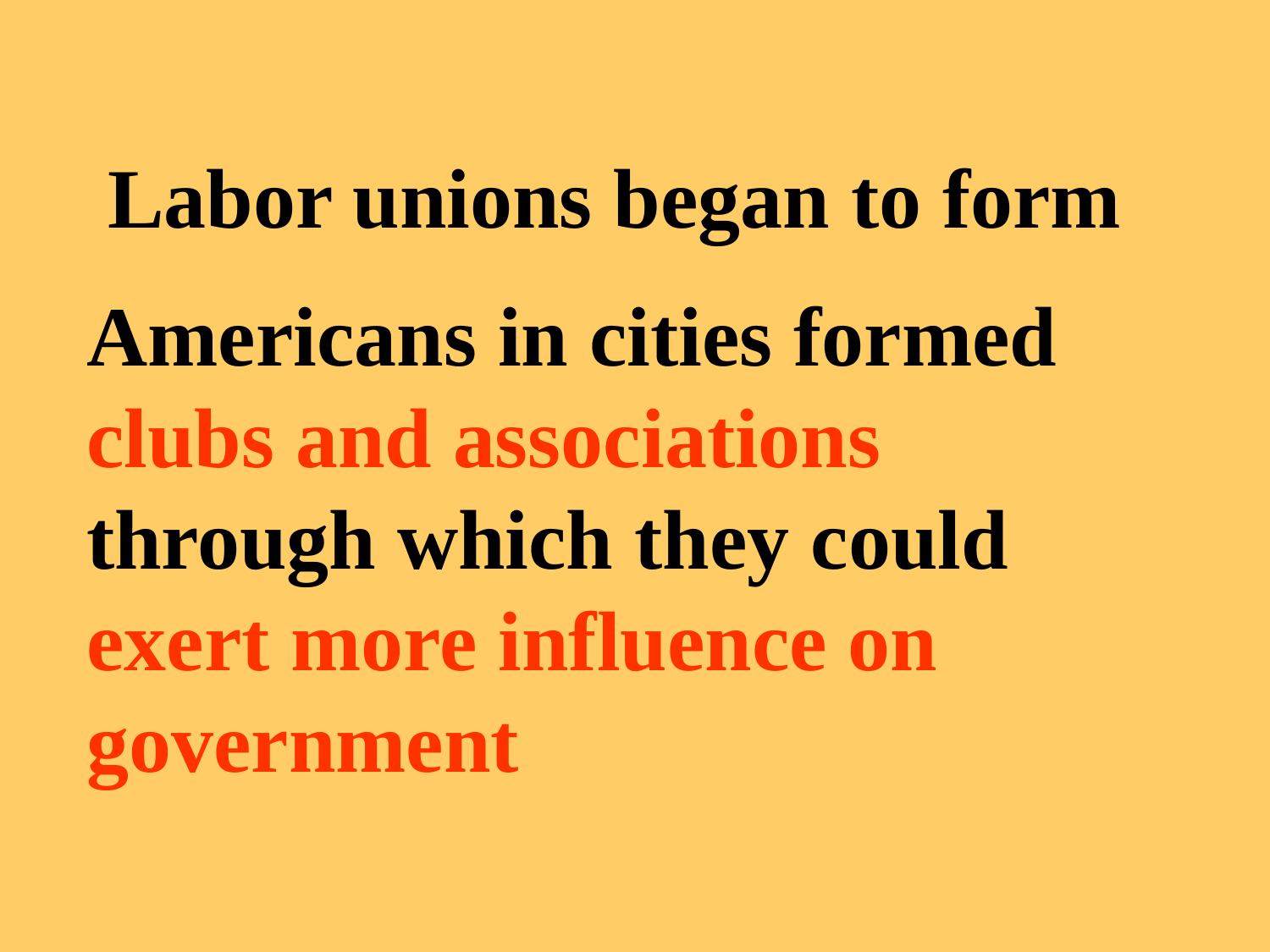

Labor unions began to form
Americans in cities formed clubs and associations through which they could exert more influence on government